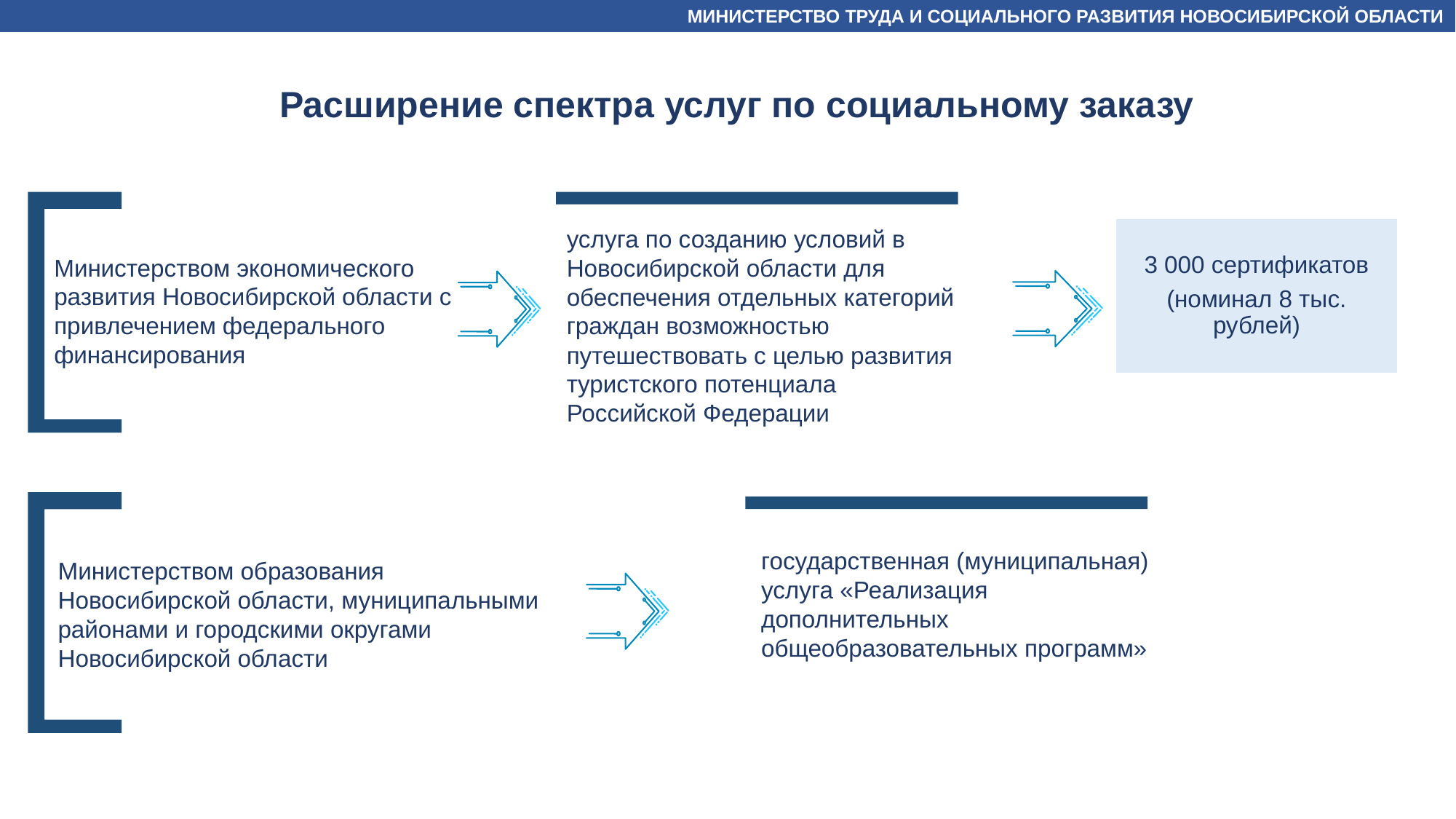

МИНИСТЕРСТВО ТРУДА И СОЦИАЛЬНОГО РАЗВИТИЯ НОВОСИБИРСКОЙ ОБЛАСТИ
Расширение спектра услуг по социальному заказу

услуга по созданию условий в Новосибирской области для обеспечения отдельных категорий граждан возможностью путешествовать с целью развития туристского потенциала Российской Федерации
3 000 сертификатов
(номинал 8 тыс. рублей)
Министерством экономического развития Новосибирской области с привлечением федерального финансирования

государственная (муниципальная) услуга «Реализация дополнительных общеобразовательных программ»
Министерством образования Новосибирской области, муниципальными районами и городскими округами Новосибирской области